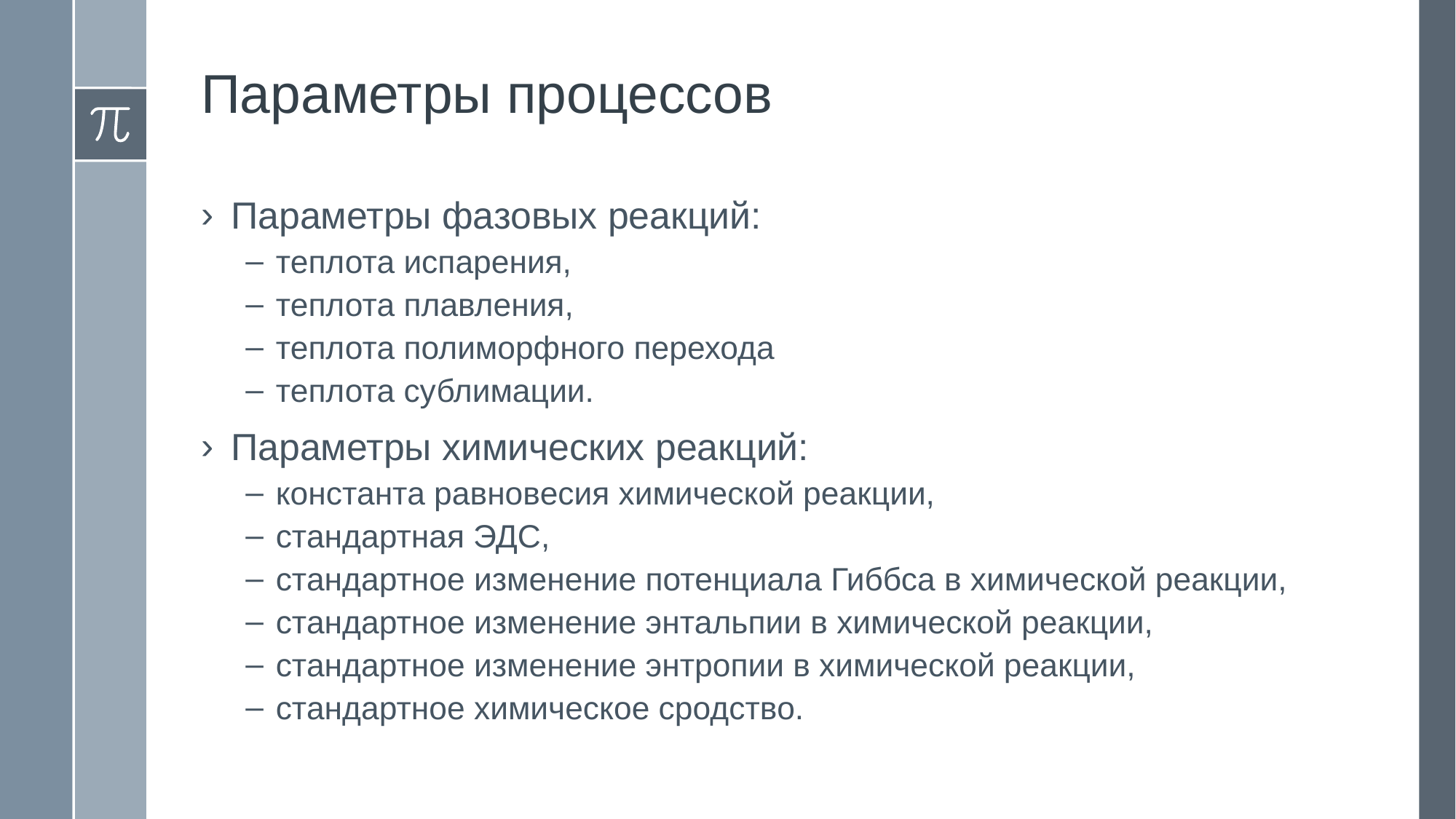

Параметры процессов
Параметры фазовых реакций:
теплота испарения,
теплота плавления,
теплота полиморфного перехода
теплота сублимации.
Параметры химических реакций:
константа равновесия химической реакции,
стандартная ЭДС,
стандартное изменение потенциала Гиббса в химической реакции,
стандартное изменение энтальпии в химической реакции,
стандартное изменение энтропии в химической реакции,
стандартное химическое сродство.